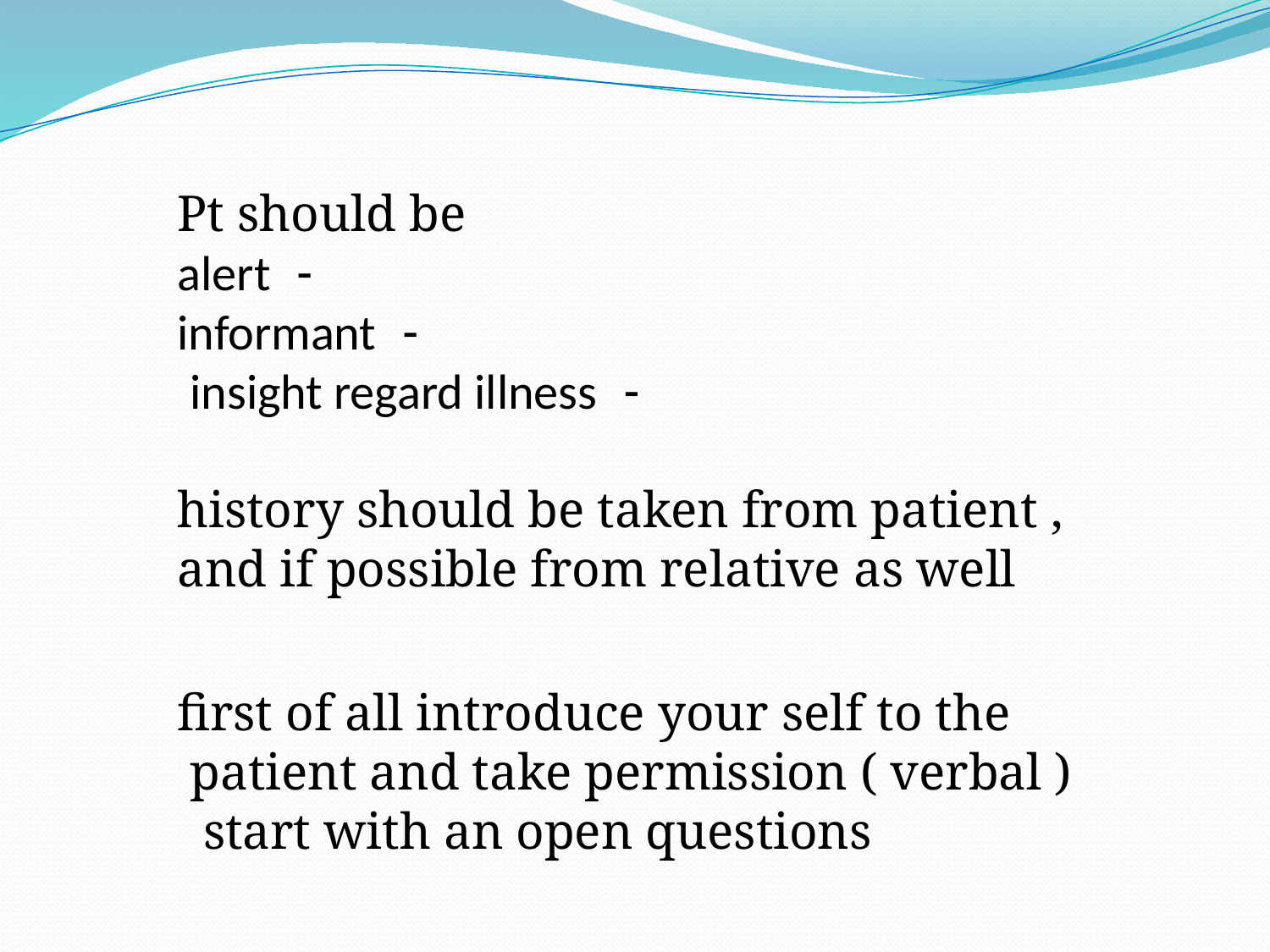

Pt should be
   -  alert
   -  informant
   -  insight regard illness

history should be taken from patient , and if possible from relative as well

 first of all introduce your self to the patient and take permission ( verbal )
start with an open questions